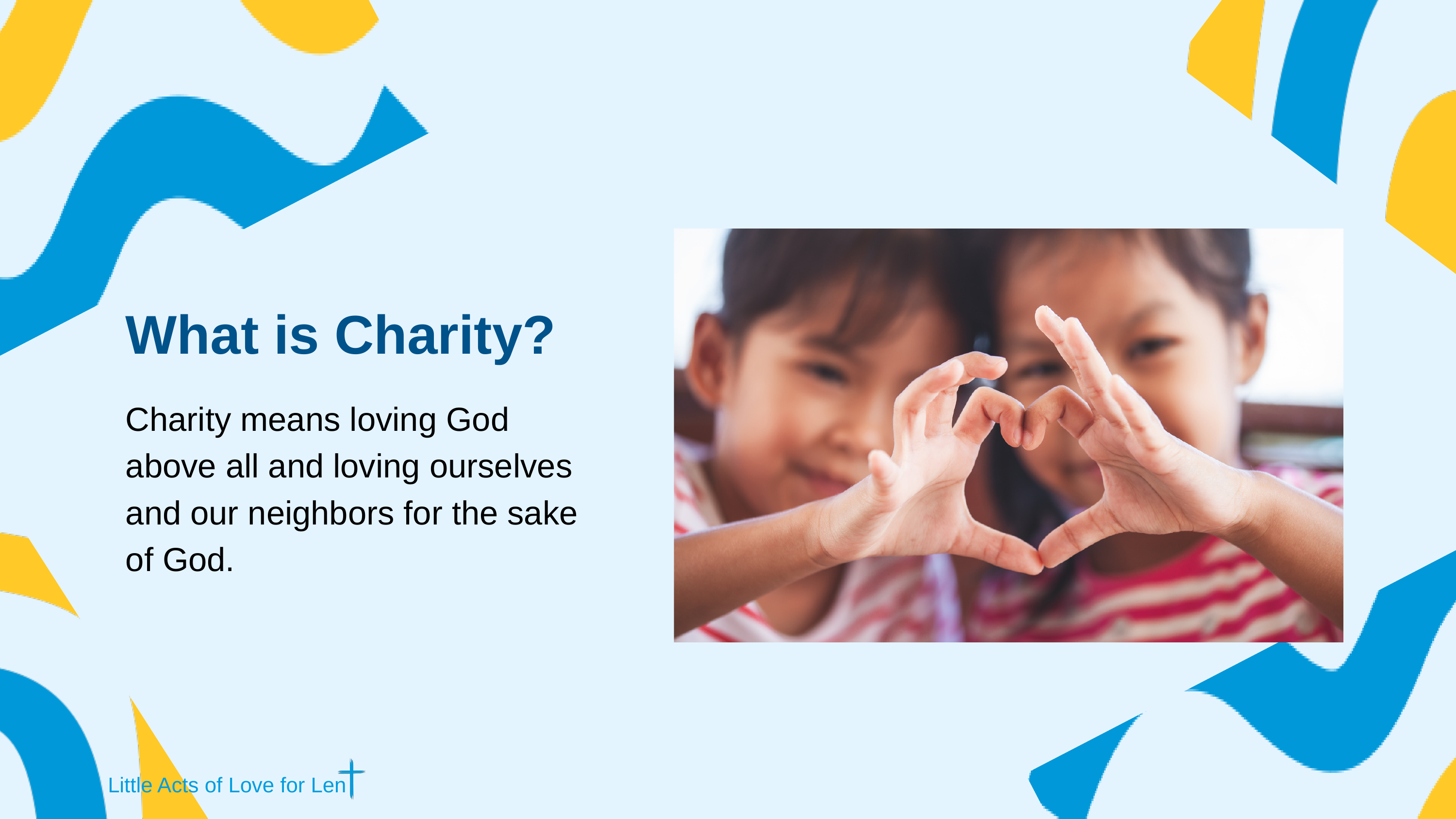

What is Charity?
Charity means loving God above all and loving ourselves and our neighbors for the sake of God.

Little Acts of Love for Len